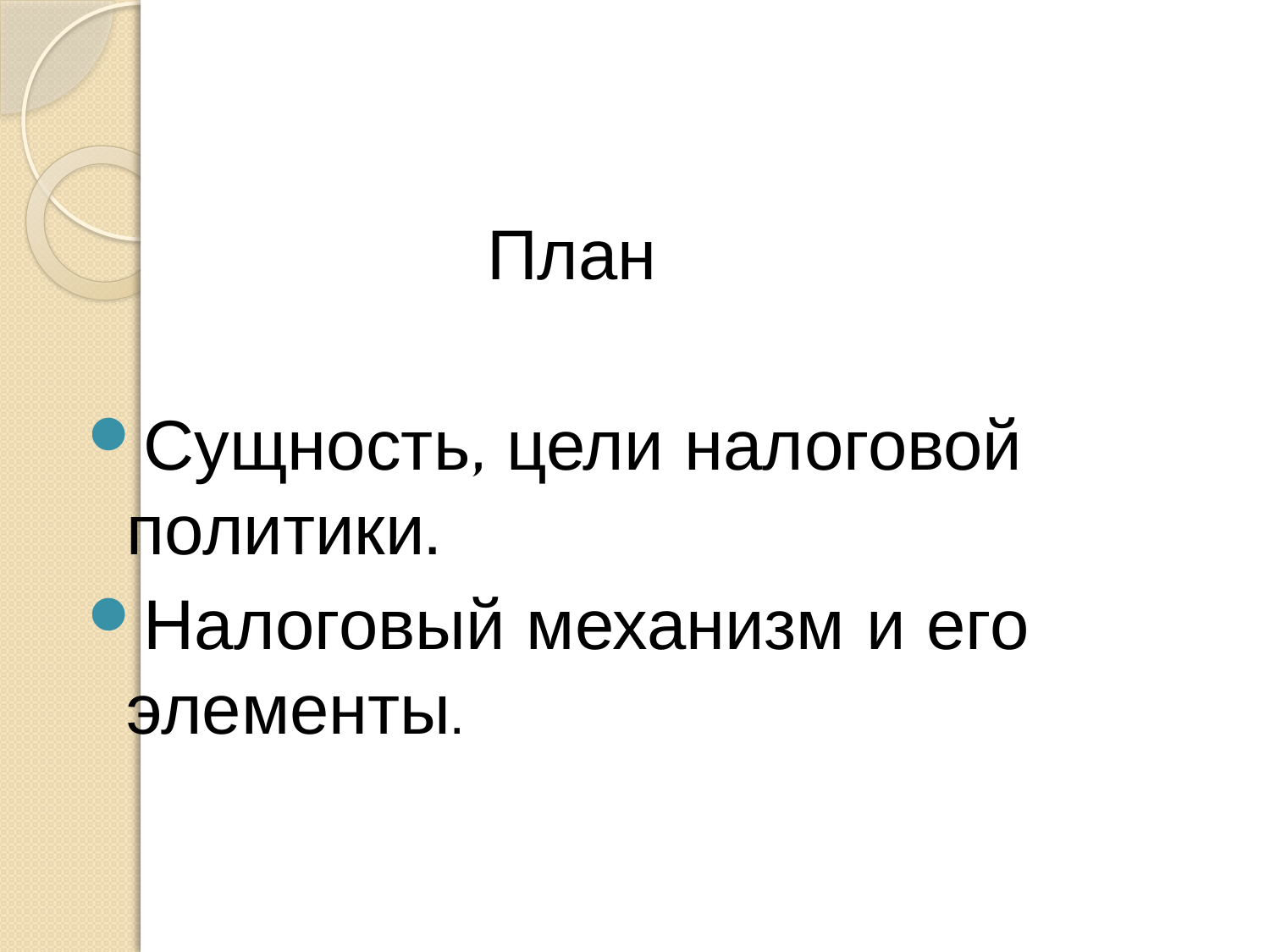

План

Сущность, цели налоговой политики.
Налоговый механизм и его элементы.